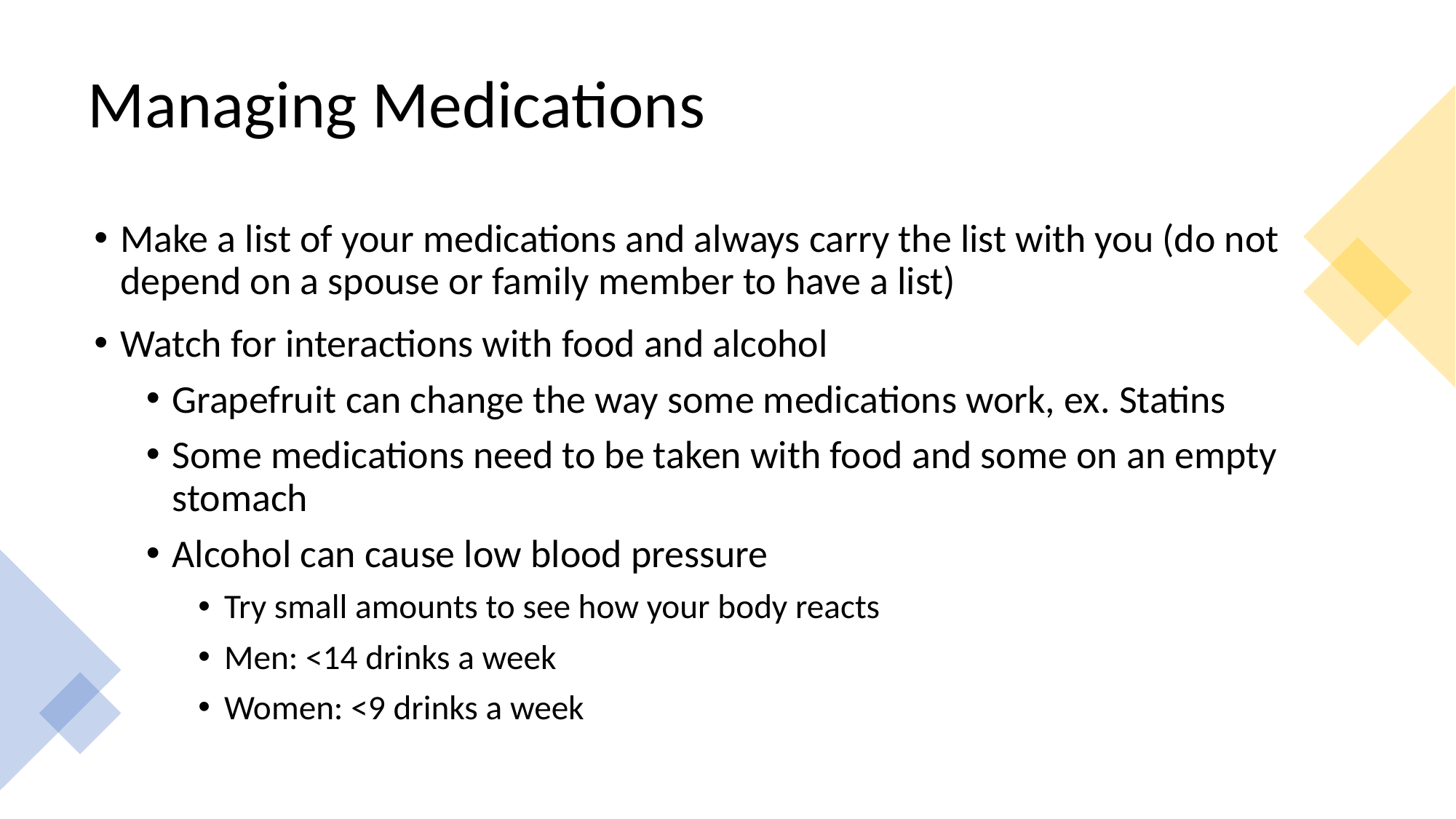

# Managing Medications

Make a list of your medications and always carry the list with you (do not depend on a spouse or family member to have a list)
Watch for interactions with food and alcohol
Grapefruit can change the way some medications work, ex. Statins
Some medications need to be taken with food and some on an empty stomach
Alcohol can cause low blood pressure
Try small amounts to see how your body reacts
Men: <14 drinks a week
Women: <9 drinks a week